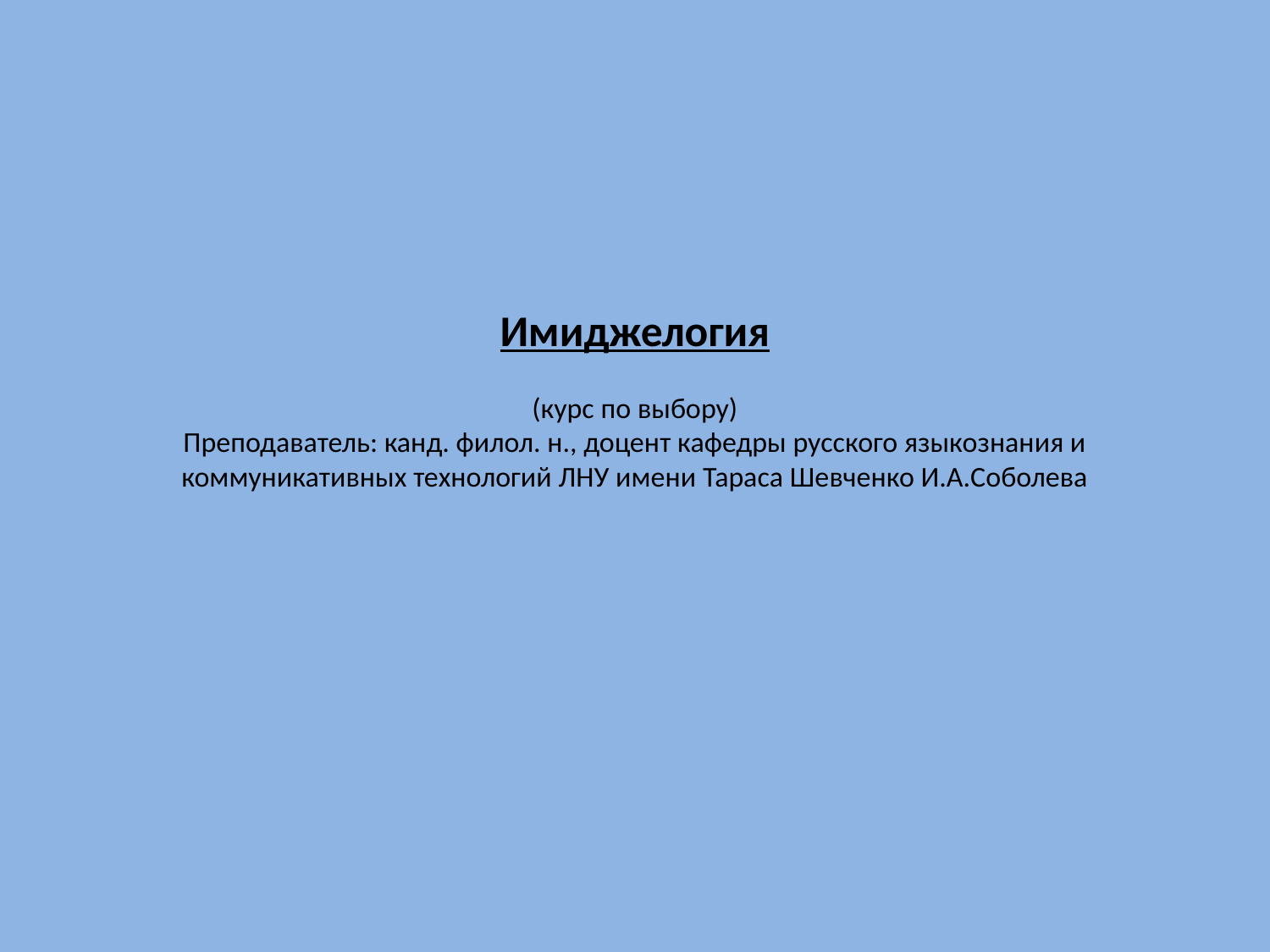

# Имиджелогия (курс по выбору) Преподаватель: канд. филол. н., доцент кафедры русского языкознания и коммуникативных технологий ЛНУ имени Тараса Шевченко И.А.Соболева